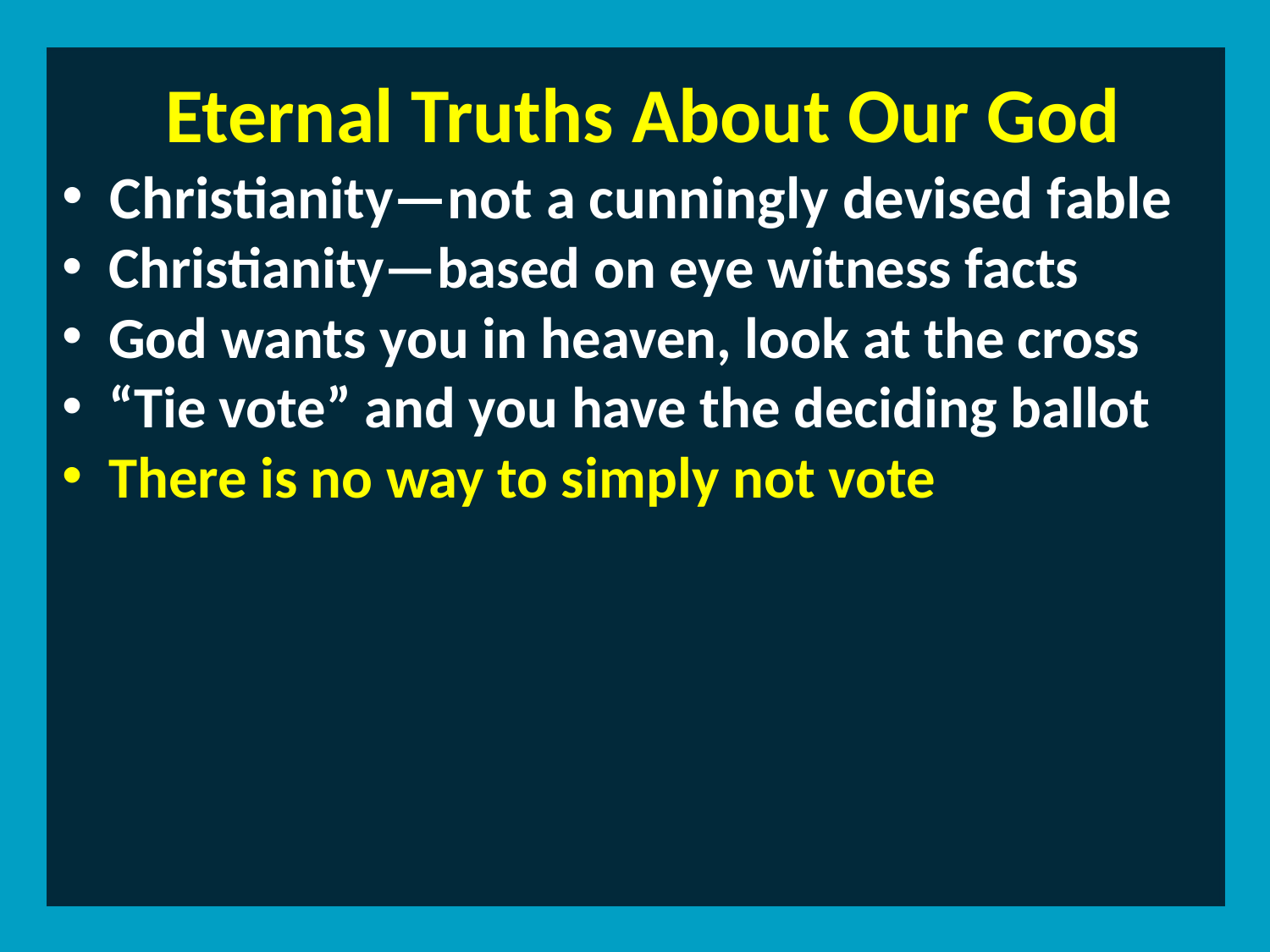

Eternal Truths About Our God
  Christianity—not a cunningly devised fable
  Christianity—based on eye witness facts
  God wants you in heaven, look at the cross
  “Tie vote” and you have the deciding ballot
  There is no way to simply not vote